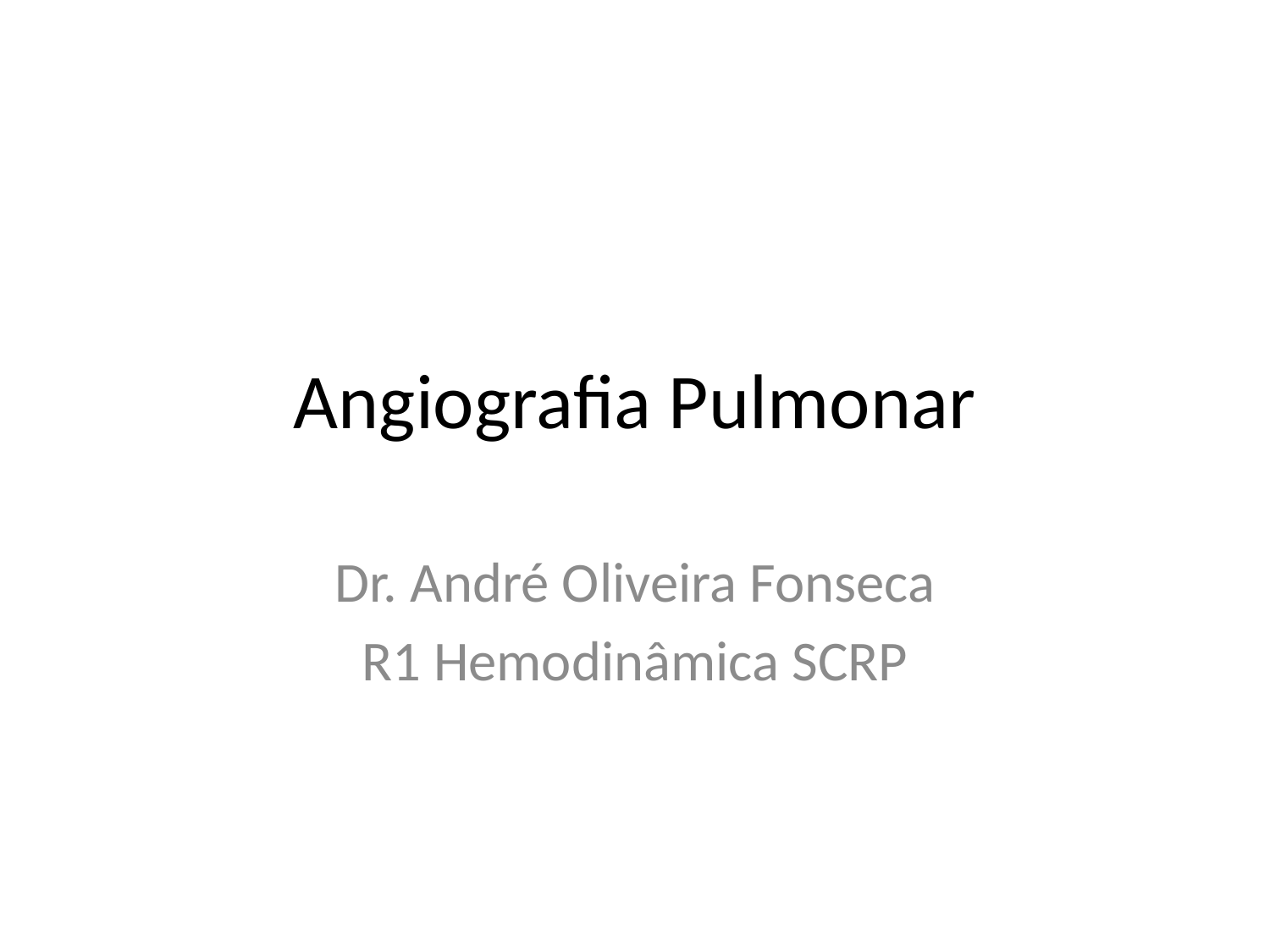

# Angiografia Pulmonar
Dr. André Oliveira Fonseca
R1 Hemodinâmica SCRP